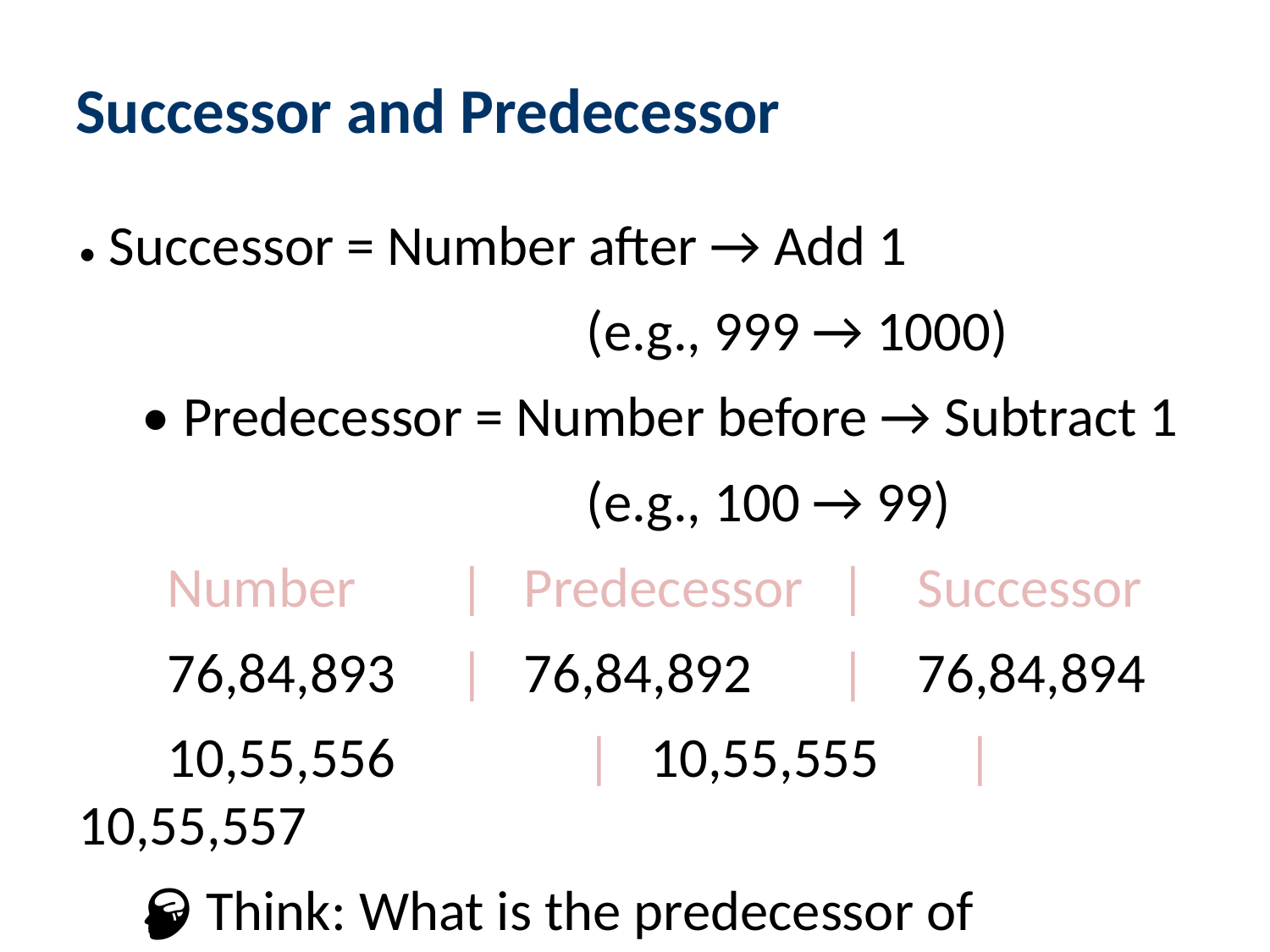

Successor and Predecessor

• Successor = Number after → Add 1
(e.g., 999 → 1000)
• Predecessor = Number before → Subtract 1
(e.g., 100 → 99)
  Number     	|   Predecessor 	|    Successor
  76,84,893  	|   76,84,892   	|    76,84,894
  10,55,556		|   10,55,555   	|   10,55,557
🧠 Think: What is the predecessor of 1,00,00,000?